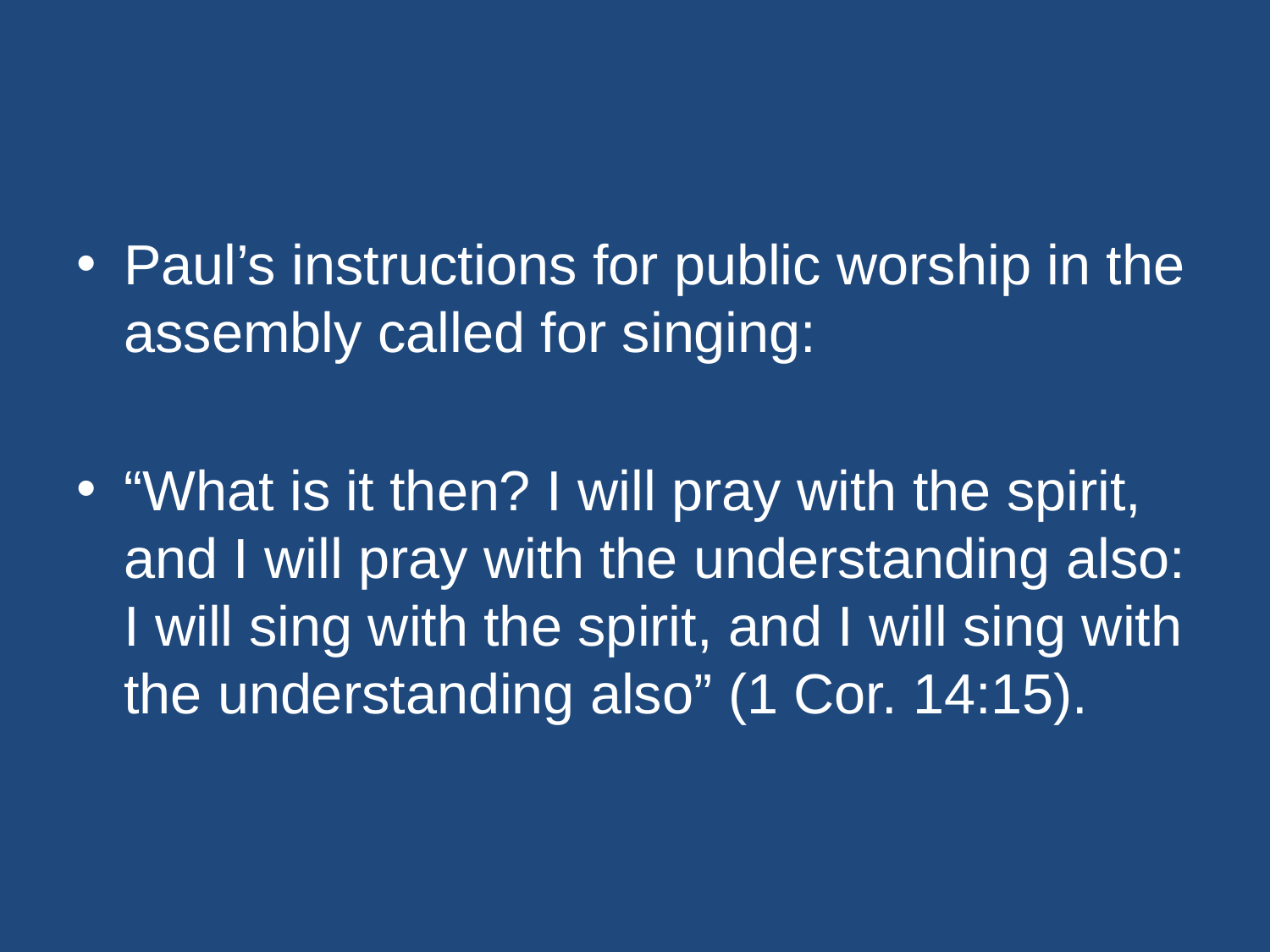

#
Paul’s instructions for public worship in the assembly called for singing:

“What is it then? I will pray with the spirit, and I will pray with the understanding also: I will sing with the spirit, and I will sing with the understanding also” (1 Cor. 14:15).